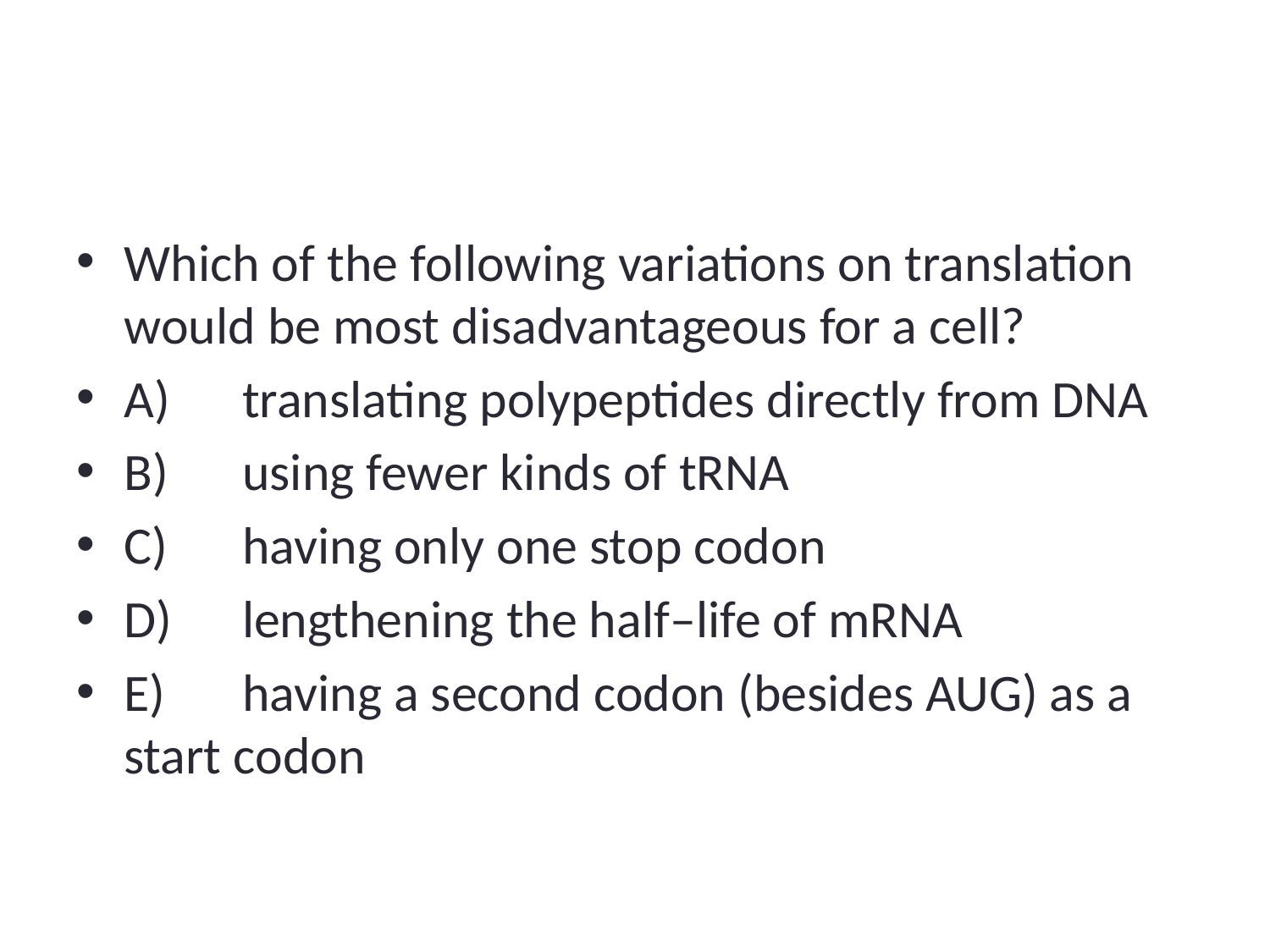

#
Which of the following variations on translation would be most disadvantageous for a cell?
A)	translating polypeptides directly from DNA
B)	using fewer kinds of tRNA
C)	having only one stop codon
D)	lengthening the half–life of mRNA
E)	having a second codon (besides AUG) as a start codon